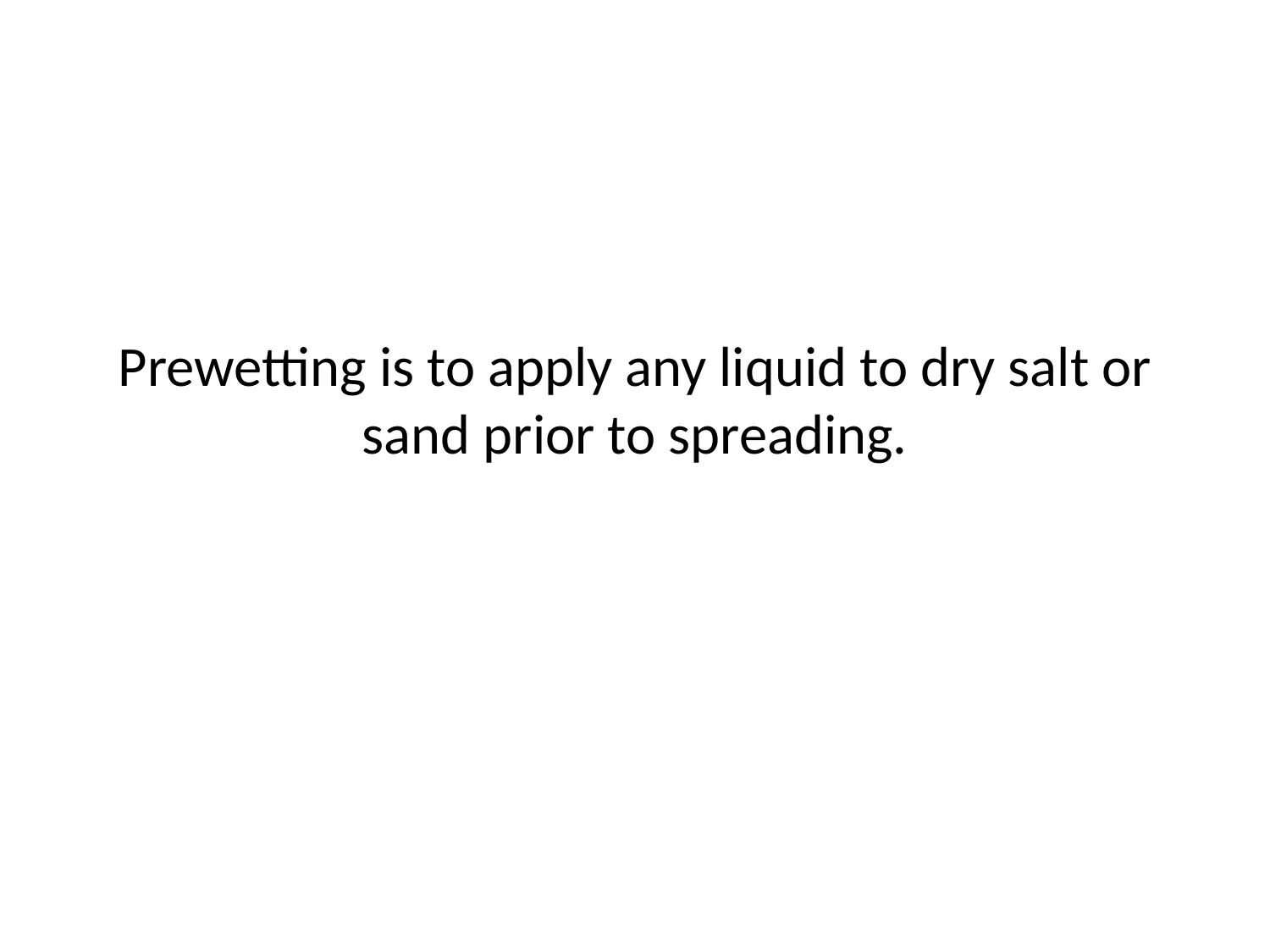

# Prewetting is to apply any liquid to dry salt or sand prior to spreading.